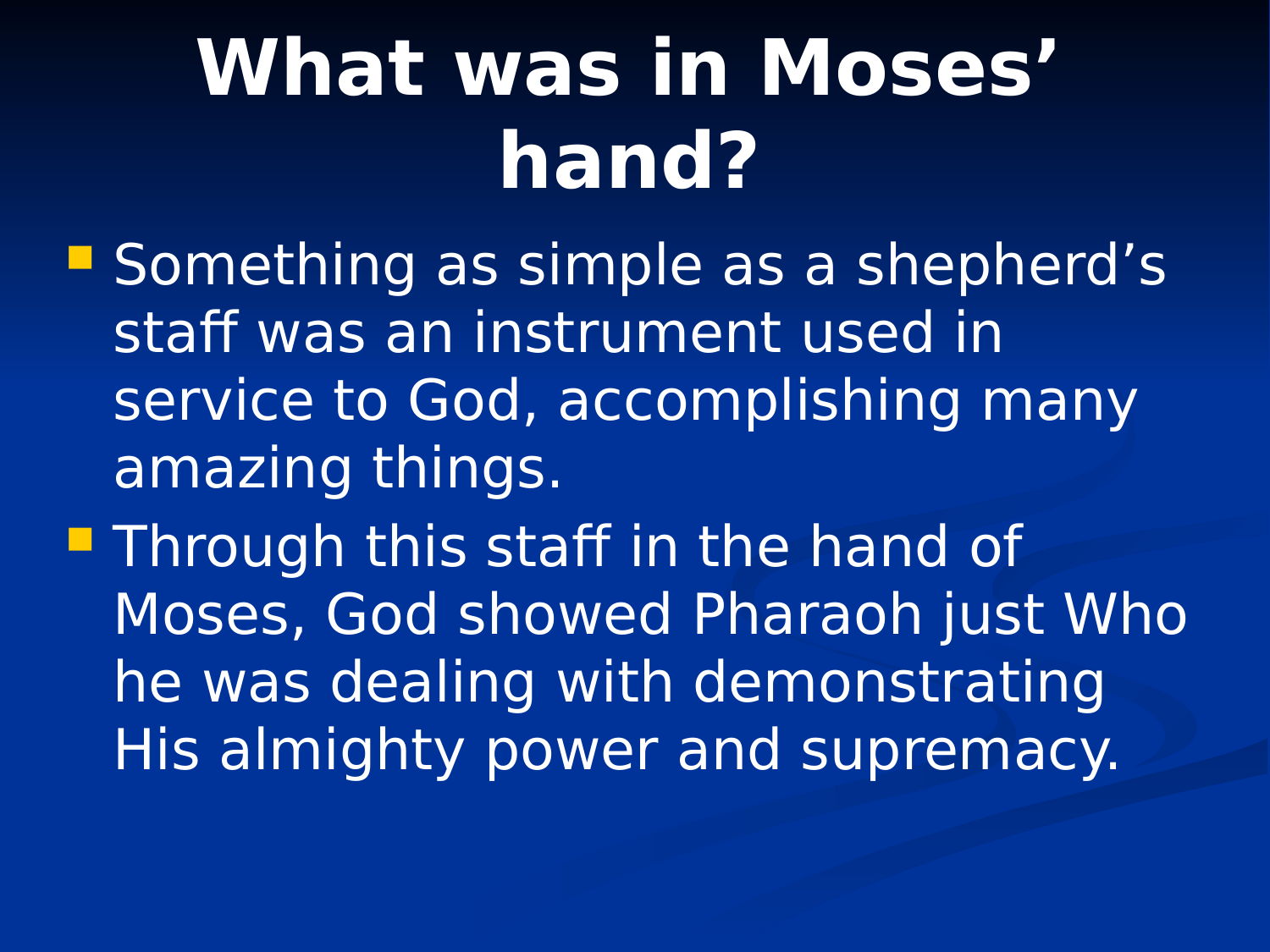

# What was in Moses’ hand?
Something as simple as a shepherd’s staff was an instrument used in service to God, accomplishing many amazing things.
Through this staff in the hand of Moses, God showed Pharaoh just Who he was dealing with demonstrating His almighty power and supremacy.